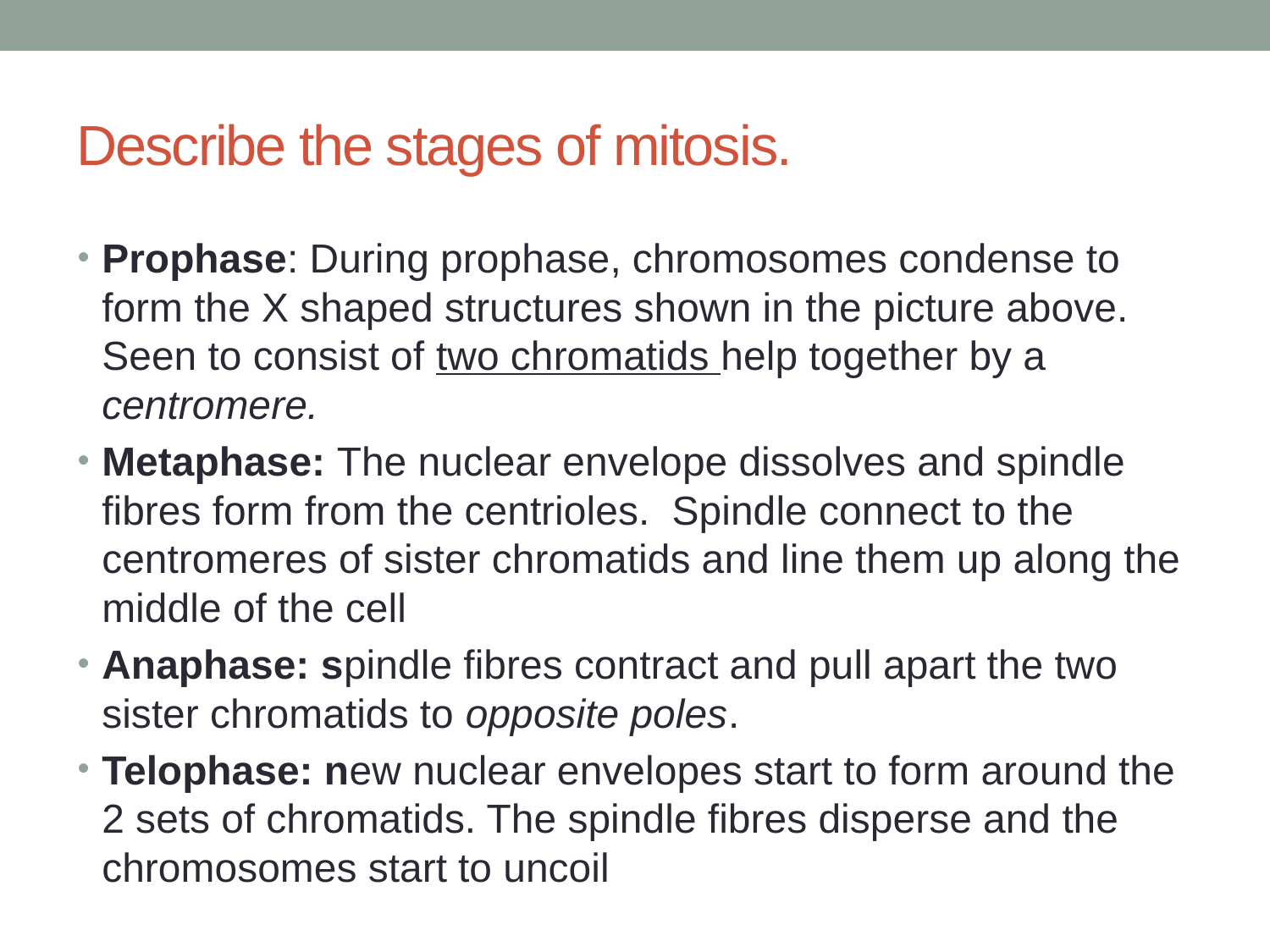

# Describe the stages of mitosis.
Prophase: During prophase, chromosomes condense to form the X shaped structures shown in the picture above.  Seen to consist of two chromatids help together by a centromere.
Metaphase: The nuclear envelope dissolves and spindle fibres form from the centrioles.  Spindle connect to the centromeres of sister chromatids and line them up along the middle of the cell
Anaphase: spindle fibres contract and pull apart the two sister chromatids to opposite poles.
Telophase: new nuclear envelopes start to form around the 2 sets of chromatids. The spindle fibres disperse and the chromosomes start to uncoil